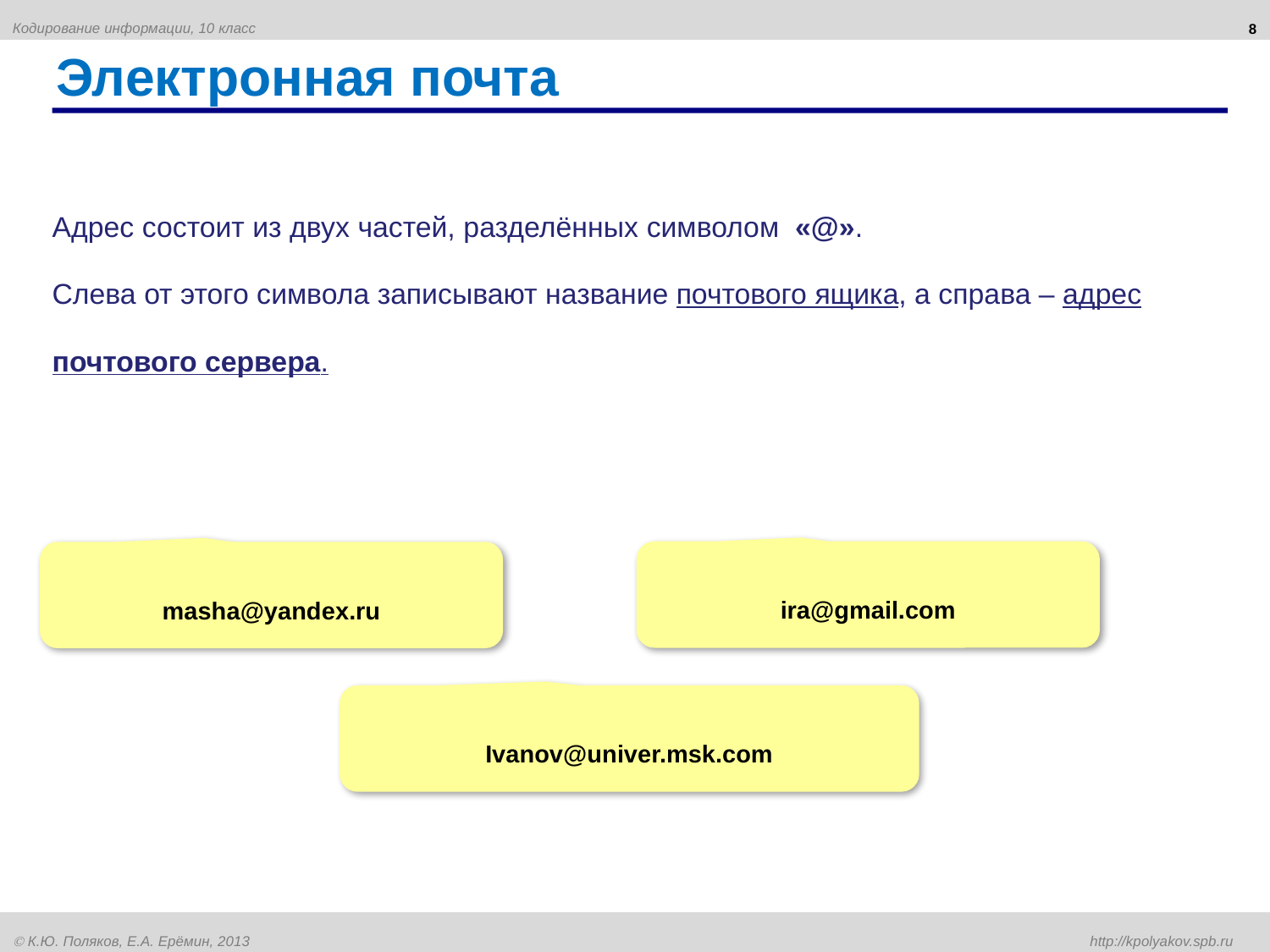

8
# Электронная почта
Адрес состоит из двух частей, разделённых символом  «@».
Слева от этого символа записывают название почтового ящика, а справа – адрес почтового сервера.
ira@gmail.com
masha@yandex.ru
Ivanov@univer.msk.com